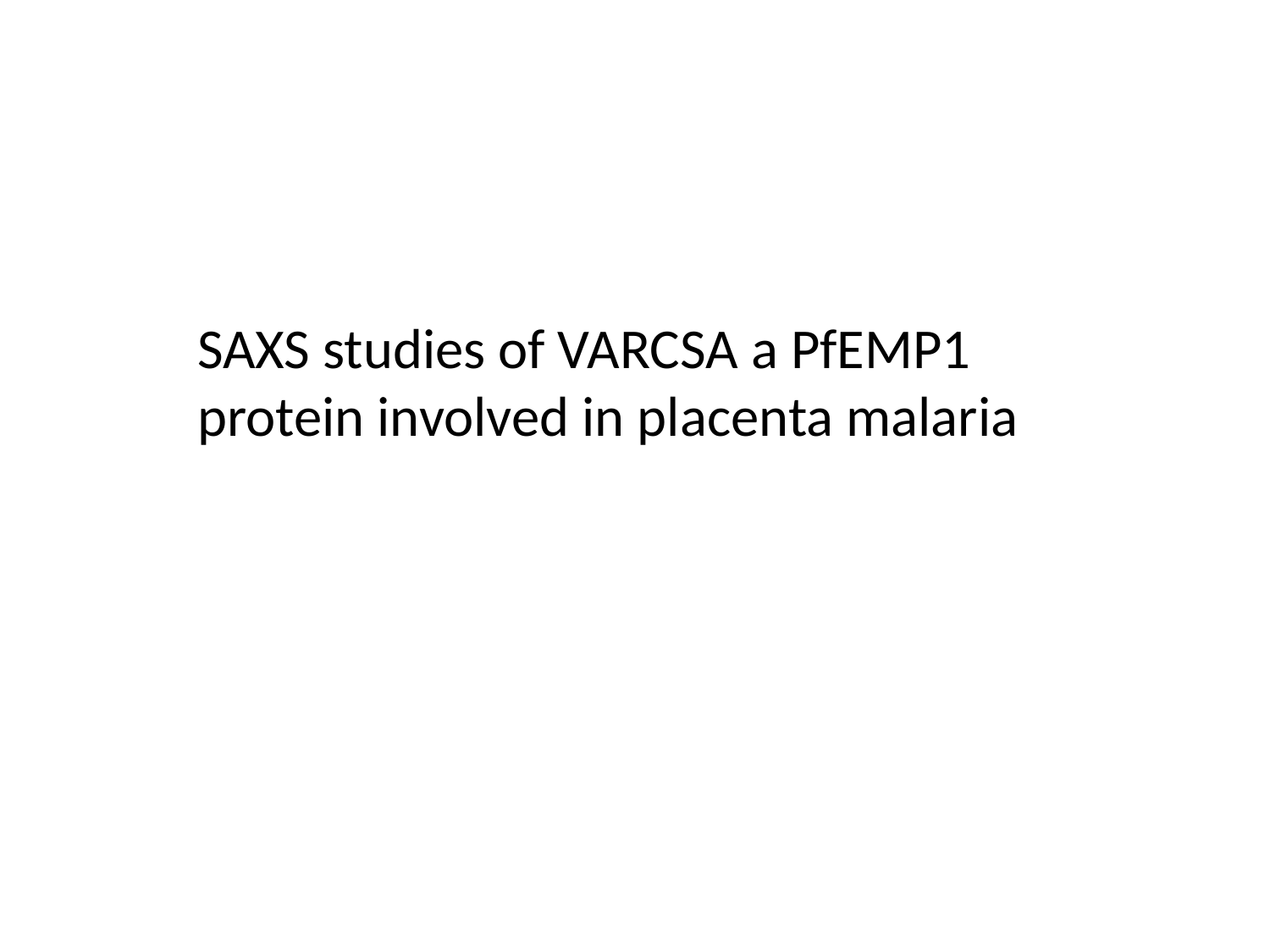

SAXS studies of VARCSA a PfEMP1 protein involved in placenta malaria